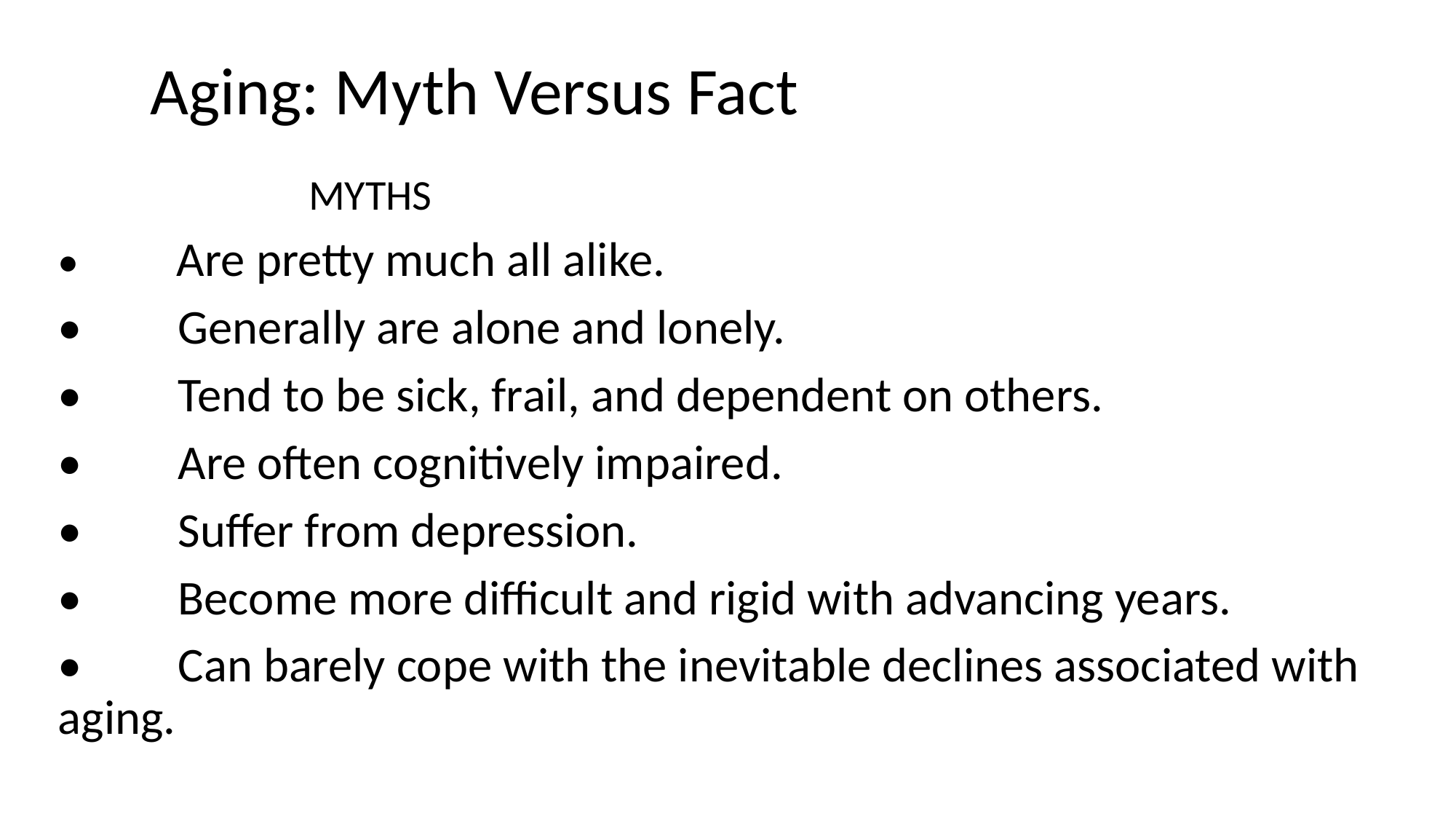

# Aging: Myth Versus Fact
                          MYTHS
•	 Are pretty much all alike.
•	 Generally are alone and lonely.
•	 Tend to be sick, frail, and dependent on others.
•	 Are often cognitively impaired.
•	 Suffer from depression.
•	 Become more difficult and rigid with advancing years.
•	 Can barely cope with the inevitable declines associated with aging.